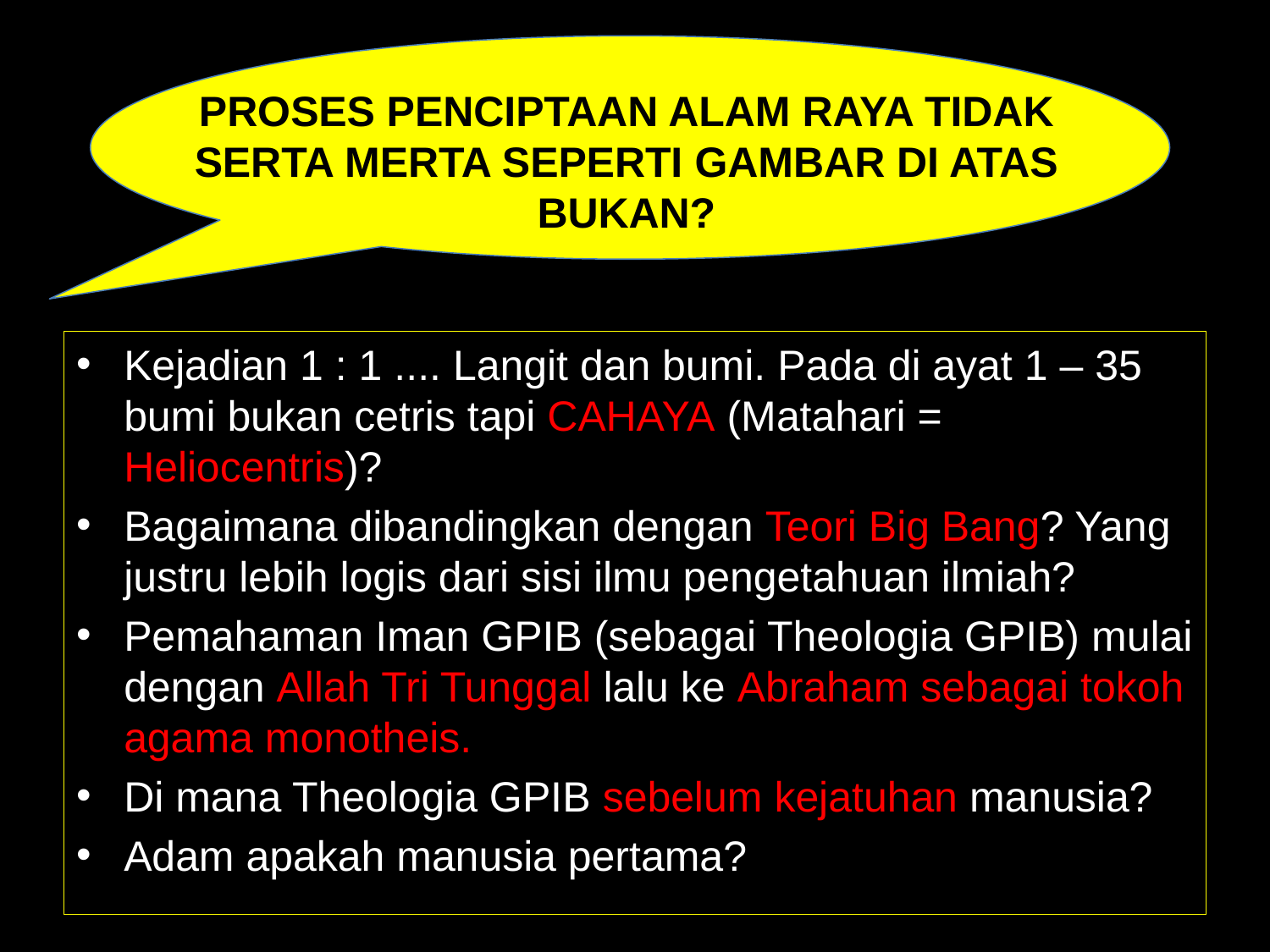

PROSES PENCIPTAAN ALAM RAYA TIDAK SERTA MERTA SEPERTI GAMBAR DI ATAS BUKAN?
Kejadian 1 : 1 .... Langit dan bumi. Pada di ayat 1 – 35 bumi bukan cetris tapi CAHAYA (Matahari = Heliocentris)?
Bagaimana dibandingkan dengan Teori Big Bang? Yang justru lebih logis dari sisi ilmu pengetahuan ilmiah?
Pemahaman Iman GPIB (sebagai Theologia GPIB) mulai dengan Allah Tri Tunggal lalu ke Abraham sebagai tokoh agama monotheis.
Di mana Theologia GPIB sebelum kejatuhan manusia?
Adam apakah manusia pertama?